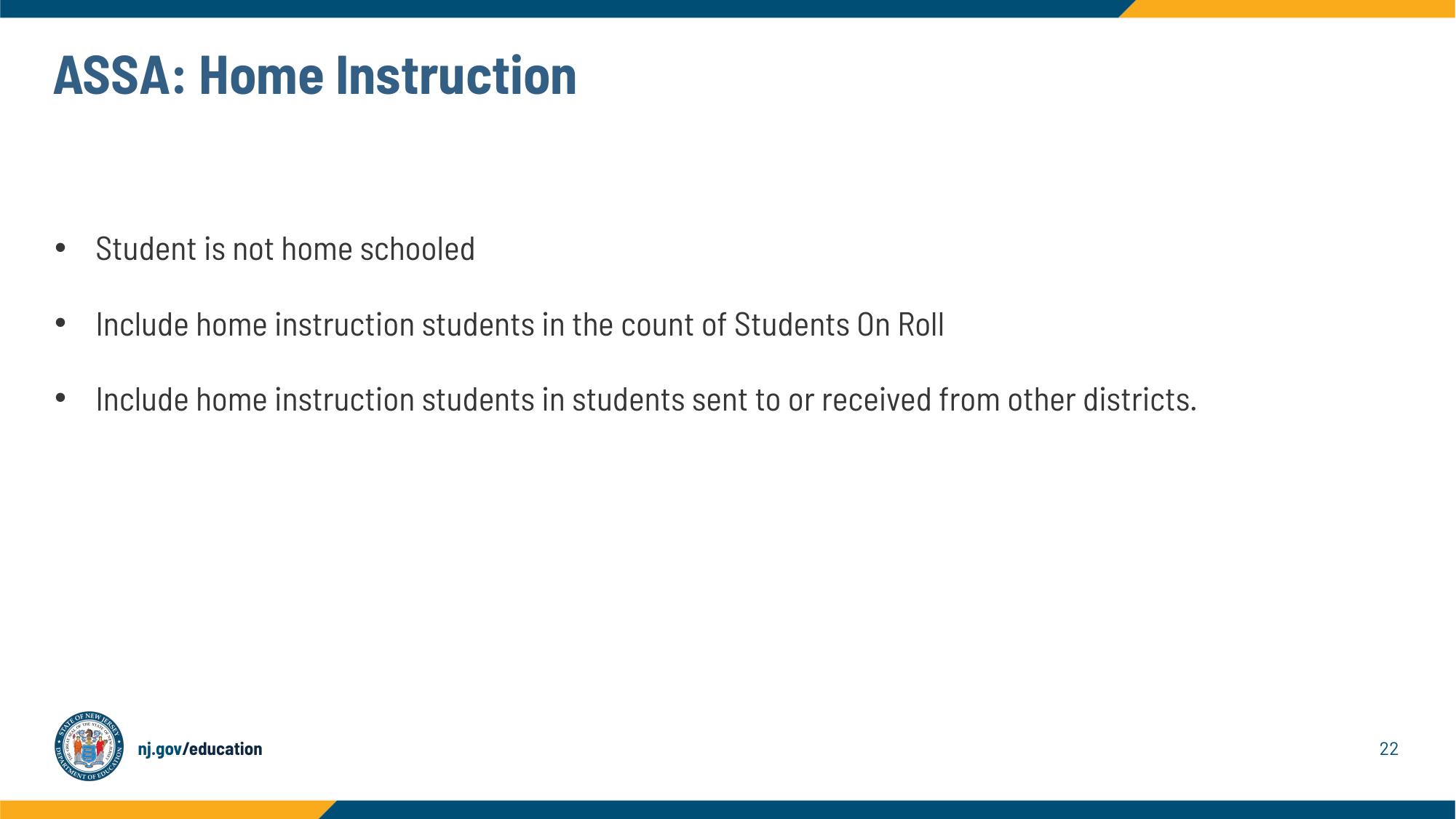

# ASSA: Home Instruction
Student is not home schooled
Include home instruction students in the count of Students On Roll
Include home instruction students in students sent to or received from other districts.